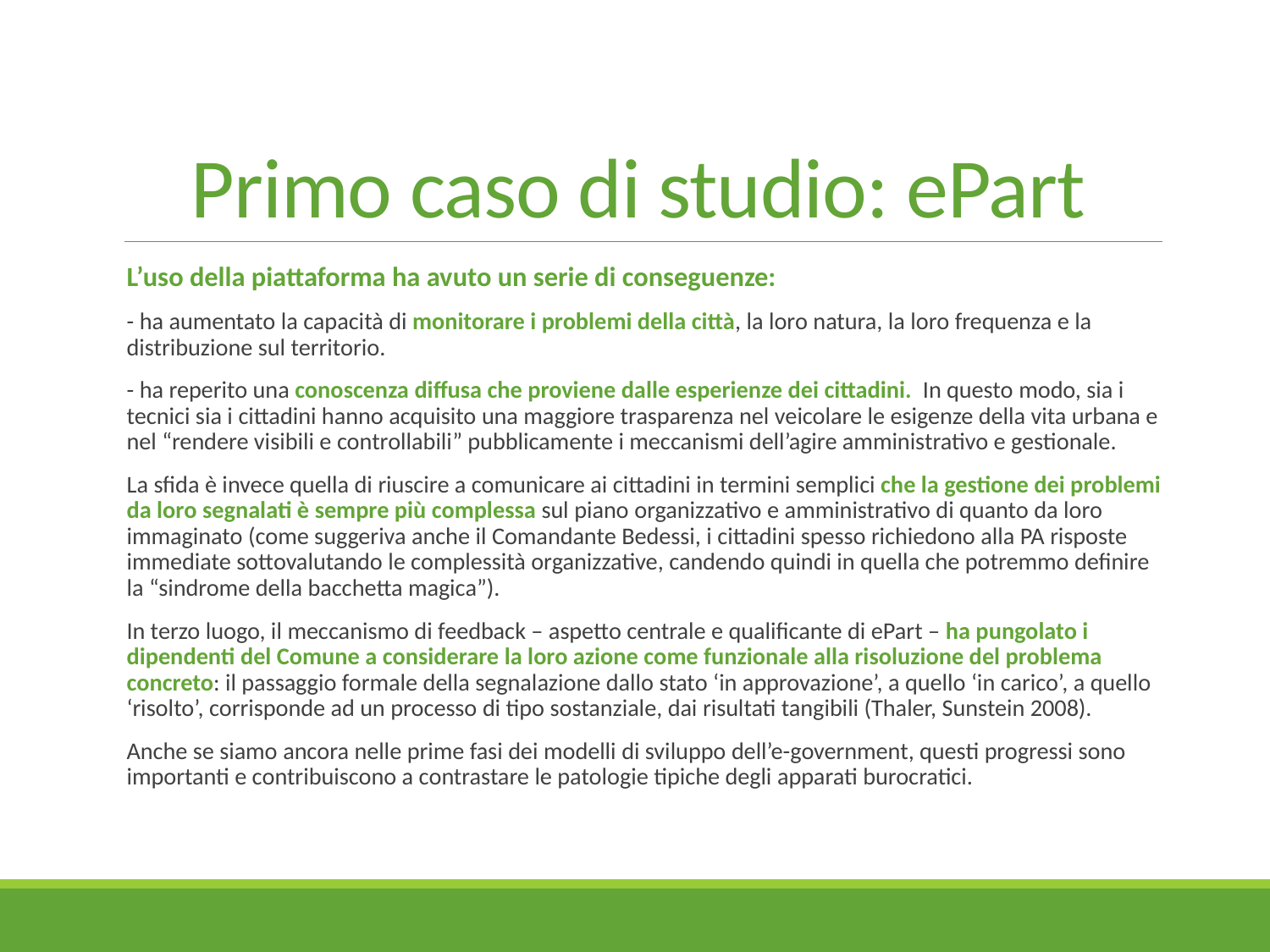

# Primo caso di studio: ePart
L’uso della piattaforma ha avuto un serie di conseguenze:
- ha aumentato la capacità di monitorare i problemi della città, la loro natura, la loro frequenza e la distribuzione sul territorio.
- ha reperito una conoscenza diffusa che proviene dalle esperienze dei cittadini.  In questo modo, sia i tecnici sia i cittadini hanno acquisito una maggiore trasparenza nel veicolare le esigenze della vita urbana e nel “rendere visibili e controllabili” pubblicamente i meccanismi dell’agire amministrativo e gestionale.
La sfida è invece quella di riuscire a comunicare ai cittadini in termini semplici che la gestione dei problemi da loro segnalati è sempre più complessa sul piano organizzativo e amministrativo di quanto da loro immaginato (come suggeriva anche il Comandante Bedessi, i cittadini spesso richiedono alla PA risposte immediate sottovalutando le complessità organizzative, candendo quindi in quella che potremmo definire la “sindrome della bacchetta magica”).
In terzo luogo, il meccanismo di feedback – aspetto centrale e qualificante di ePart – ha pungolato i dipendenti del Comune a considerare la loro azione come funzionale alla risoluzione del problema concreto: il passaggio formale della segnalazione dallo stato ‘in approvazione’, a quello ‘in carico’, a quello ‘risolto’, corrisponde ad un processo di tipo sostanziale, dai risultati tangibili (Thaler, Sunstein 2008).
Anche se siamo ancora nelle prime fasi dei modelli di sviluppo dell’e-government, questi progressi sono importanti e contribuiscono a contrastare le patologie tipiche degli apparati burocratici.